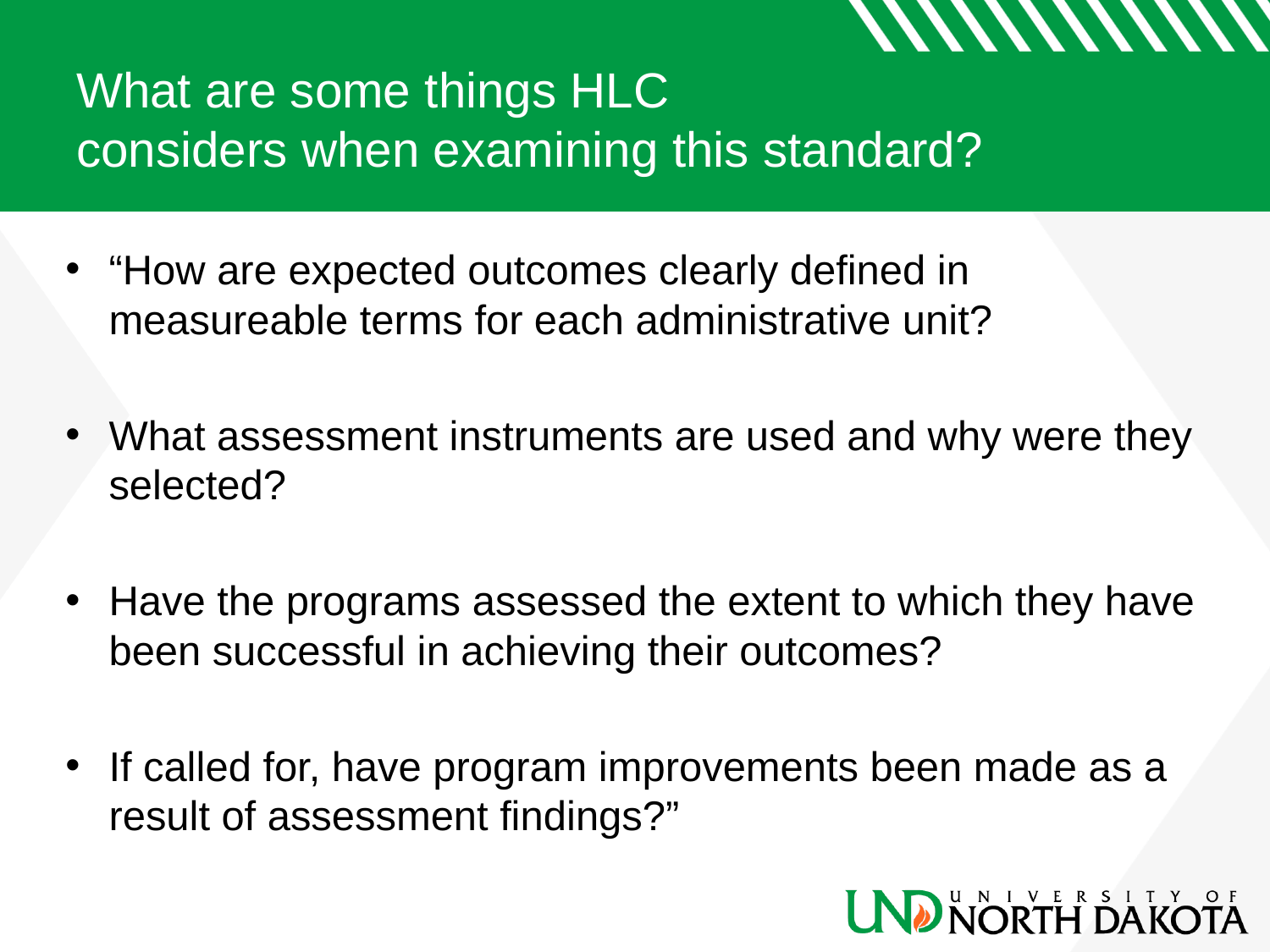

# What are some things HLC considers when examining this standard?
“How are expected outcomes clearly defined in measureable terms for each administrative unit?

What assessment instruments are used and why were they selected?

Have the programs assessed the extent to which they have been successful in achieving their outcomes?

If called for, have program improvements been made as a result of assessment findings?”